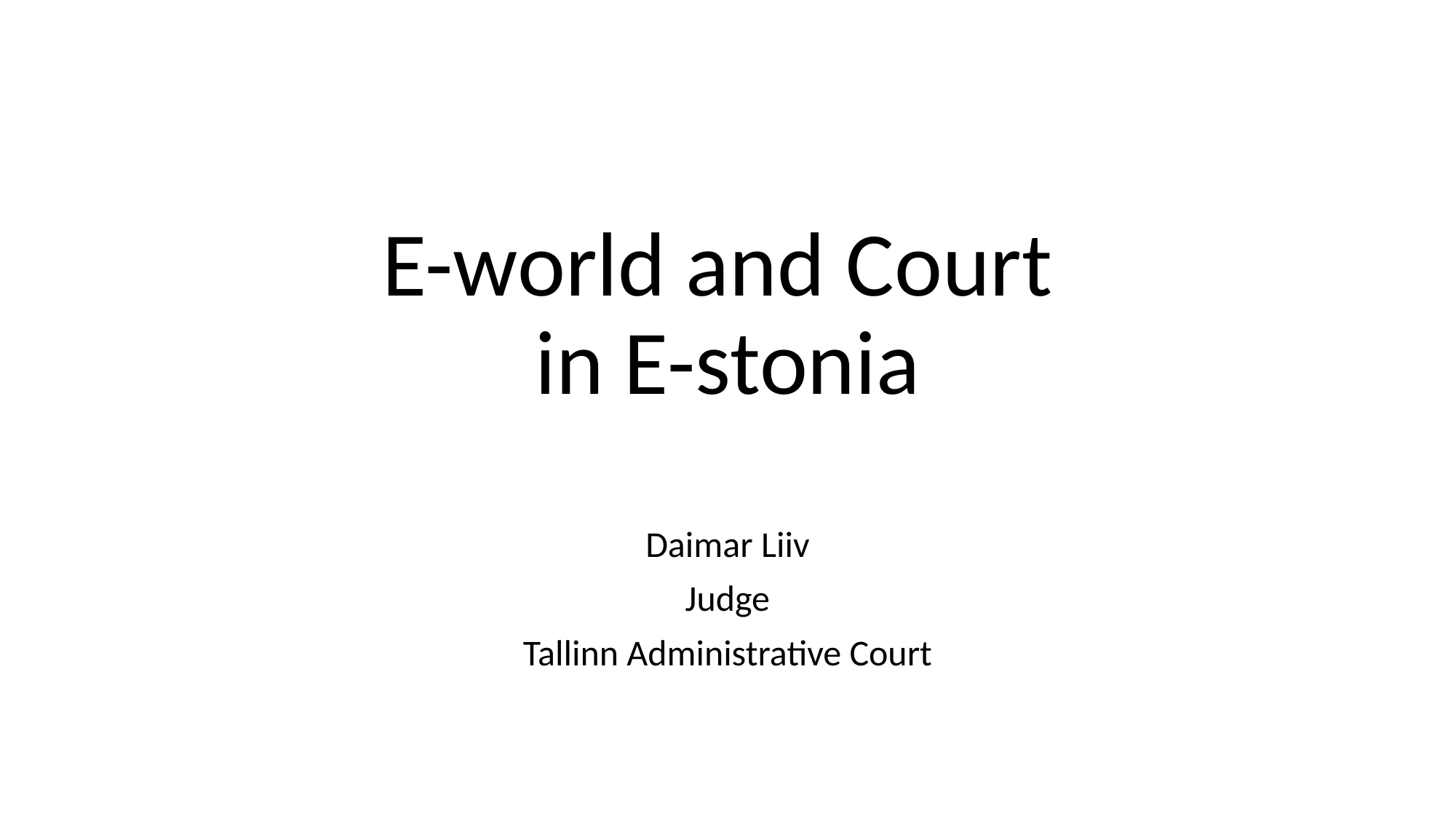

# E-world and Court in E-stonia
Daimar Liiv
Judge
Tallinn Administrative Court